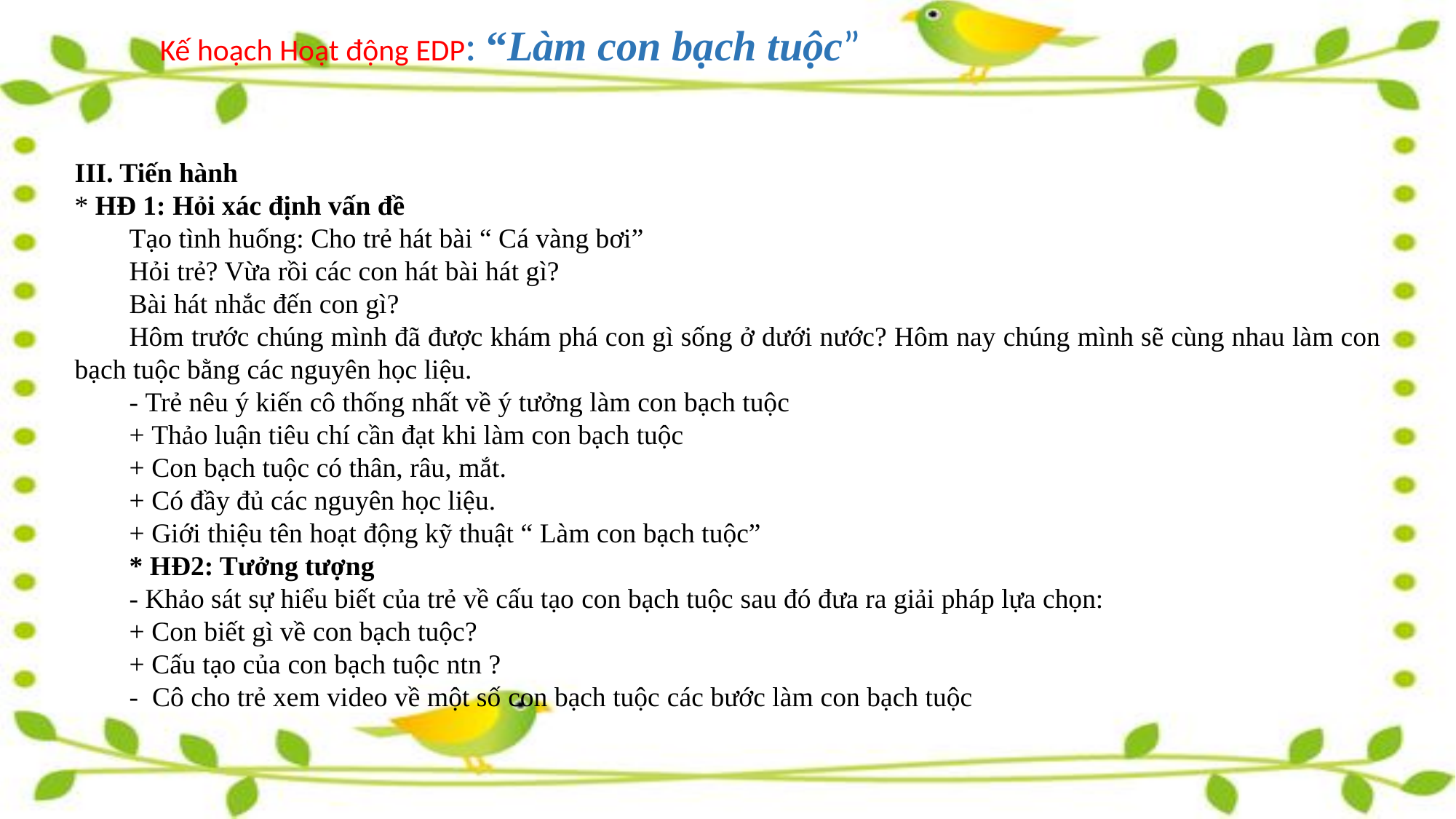

# Kế hoạch Hoạt động EDP: “Làm con bạch tuộc”
III. Tiến hành
* HĐ 1: Hỏi xác định vấn đề
Tạo tình huống: Cho trẻ hát bài “ Cá vàng bơi”
Hỏi trẻ? Vừa rồi các con hát bài hát gì?
Bài hát nhắc đến con gì?
Hôm trước chúng mình đã được khám phá con gì sống ở dưới nước? Hôm nay chúng mình sẽ cùng nhau làm con bạch tuộc bằng các nguyên học liệu.
- Trẻ nêu ý kiến cô thống nhất về ý tưởng làm con bạch tuộc
+ Thảo luận tiêu chí cần đạt khi làm con bạch tuộc
+ Con bạch tuộc có thân, râu, mắt.
+ Có đầy đủ các nguyên học liệu.
+ Giới thiệu tên hoạt động kỹ thuật “ Làm con bạch tuộc”
* HĐ2: Tưởng tượng
- Khảo sát sự hiểu biết của trẻ về cấu tạo con bạch tuộc sau đó đưa ra giải pháp lựa chọn:
+ Con biết gì về con bạch tuộc?
+ Cấu tạo của con bạch tuộc ntn ?
-  Cô cho trẻ xem video về một số con bạch tuộc các bước làm con bạch tuộc
|  |  |  |  |
| --- | --- | --- | --- |